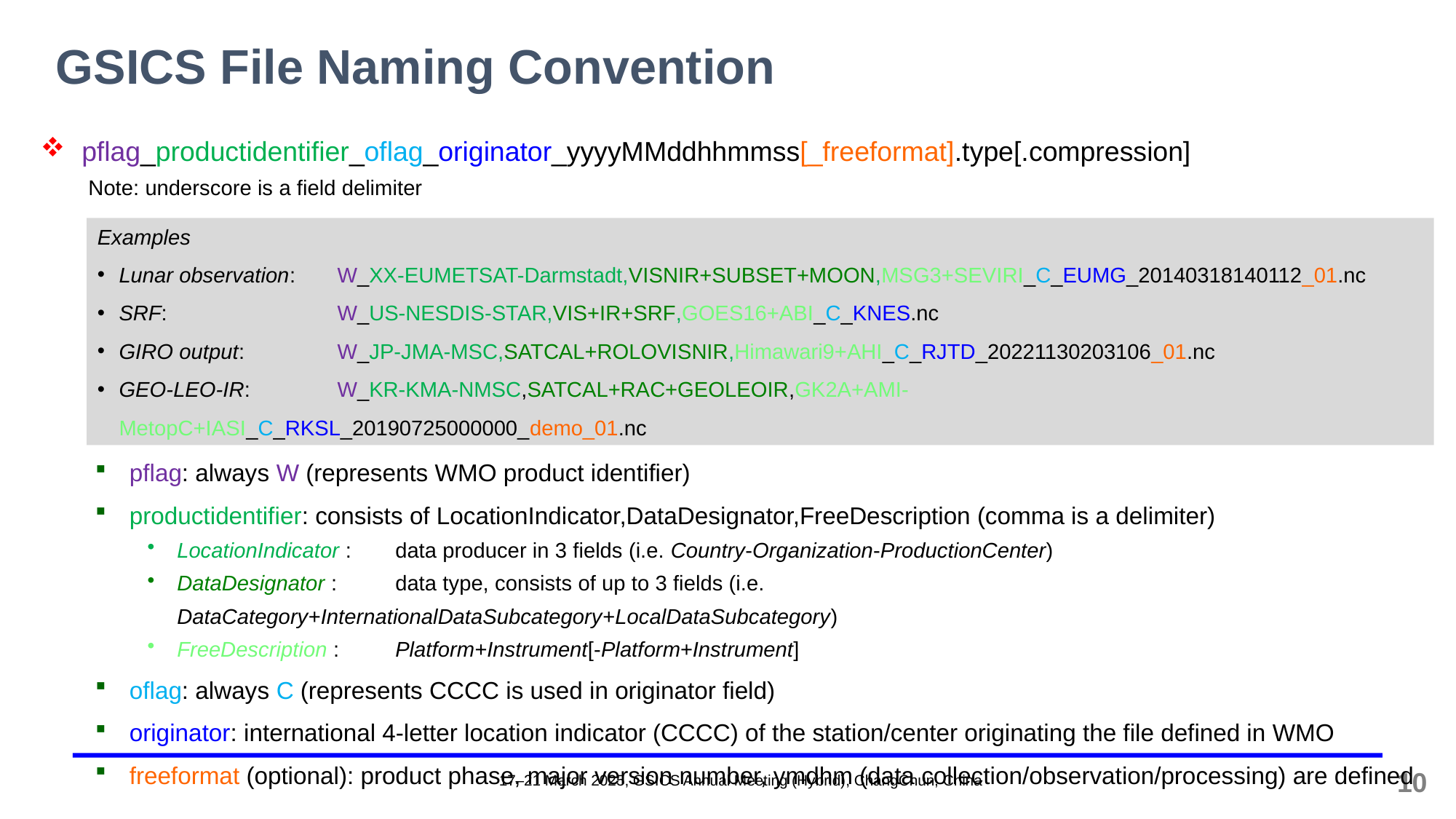

# GSICS File Naming Convention
pflag_productidentifier_oflag_originator_yyyyMMddhhmmss[_freeformat].type[.compression]
Note: underscore is a field delimiter

pflag: always W (represents WMO product identifier)
productidentifier: consists of LocationIndicator,DataDesignator,FreeDescription (comma is a delimiter)
LocationIndicator :	data producer in 3 fields (i.e. Country-Organization-ProductionCenter)
DataDesignator :	data type, consists of up to 3 fields (i.e. DataCategory+InternationalDataSubcategory+LocalDataSubcategory)
FreeDescription :	Platform+Instrument[-Platform+Instrument]
oflag: always C (represents CCCC is used in originator field)
originator: international 4-letter location indicator (CCCC) of the station/center originating the file defined in WMO
freeformat (optional): product phase, major version number, ymdhm (data collection/observation/processing) are defined
Examples
Lunar observation:	W_XX-EUMETSAT-Darmstadt,VISNIR+SUBSET+MOON,MSG3+SEVIRI_C_EUMG_20140318140112_01.nc
SRF:		W_US-NESDIS-STAR,VIS+IR+SRF,GOES16+ABI_C_KNES.nc
GIRO output:	W_JP-JMA-MSC,SATCAL+ROLOVISNIR,Himawari9+AHI_C_RJTD_20221130203106_01.nc
GEO-LEO-IR:	W_KR-KMA-NMSC,SATCAL+RAC+GEOLEOIR,GK2A+AMI-MetopC+IASI_C_RKSL_20190725000000_demo_01.nc
10